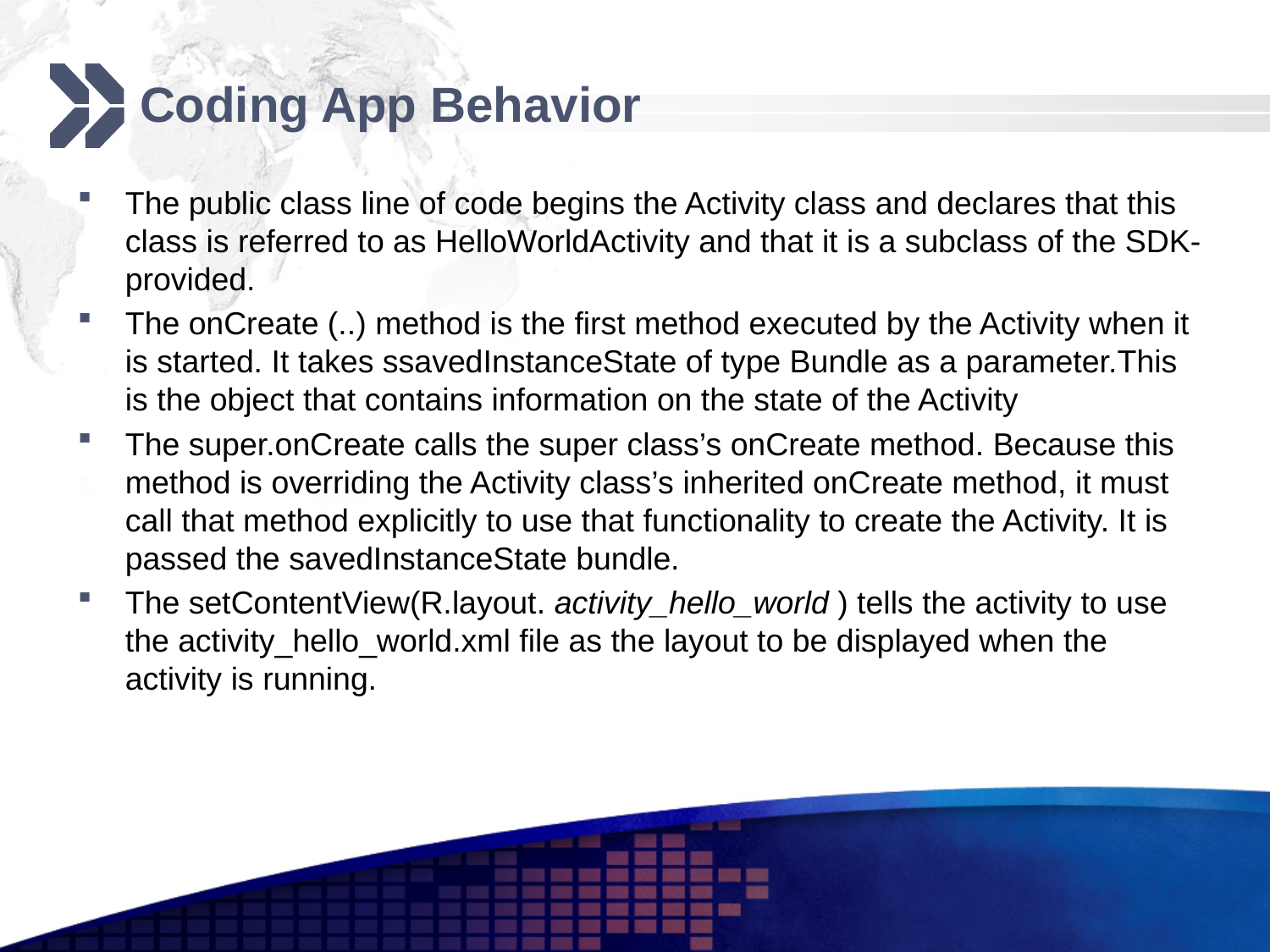

# Coding App Behavior
The public class line of code begins the Activity class and declares that this class is referred to as HelloWorldActivity and that it is a subclass of the SDK-provided.
The onCreate (..) method is the first method executed by the Activity when it is started. It takes ssavedInstanceState of type Bundle as a parameter.This is the object that contains information on the state of the Activity
The super.onCreate calls the super class’s onCreate method. Because this method is overriding the Activity class’s inherited onCreate method, it must call that method explicitly to use that functionality to create the Activity. It is passed the savedInstanceState bundle.
The setContentView(R.layout. activity_hello_world ) tells the activity to use the activity_hello_world.xml file as the layout to be displayed when the activity is running.